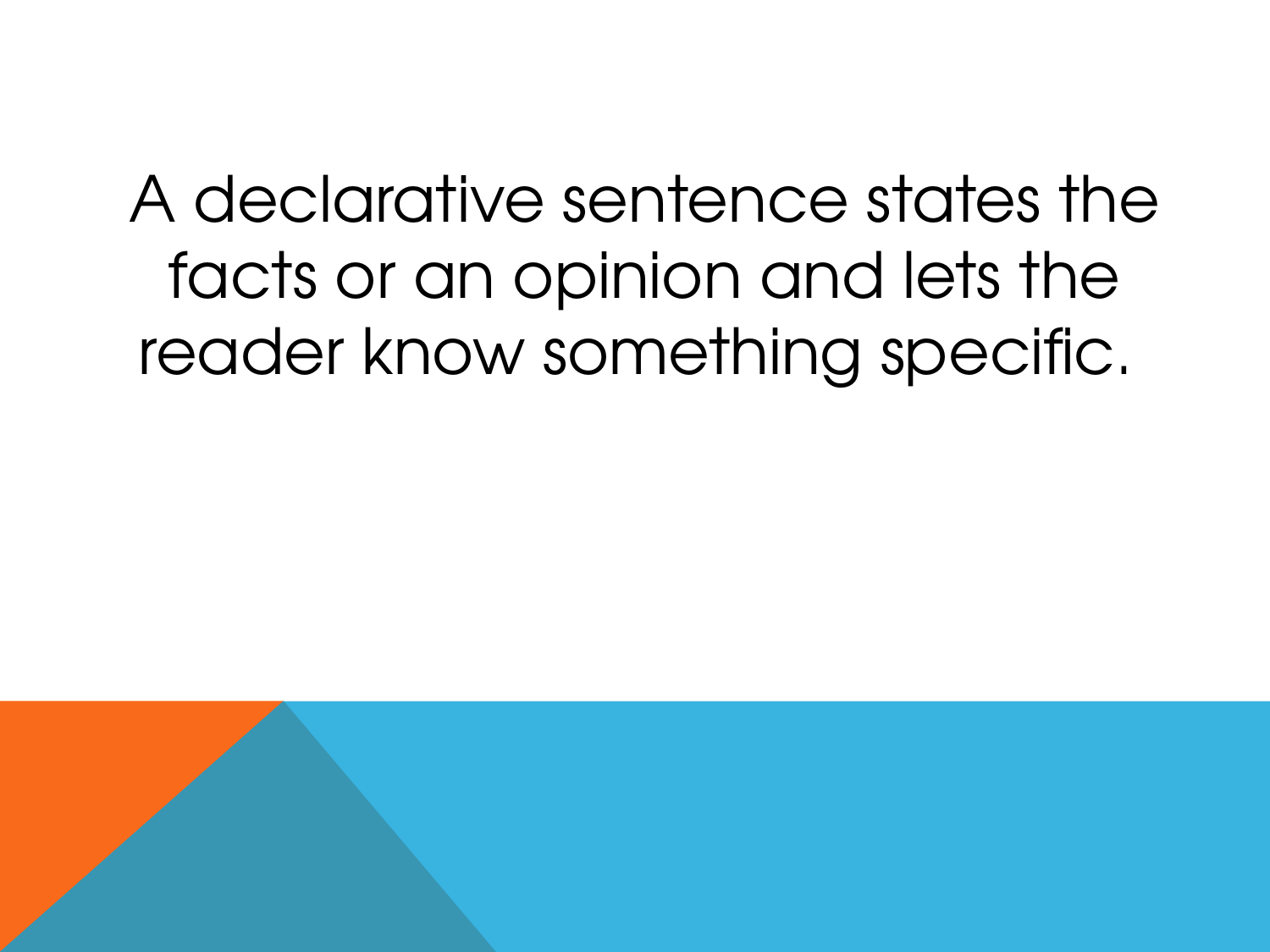

A declarative sentence states the facts or an opinion and lets the reader know something specific.